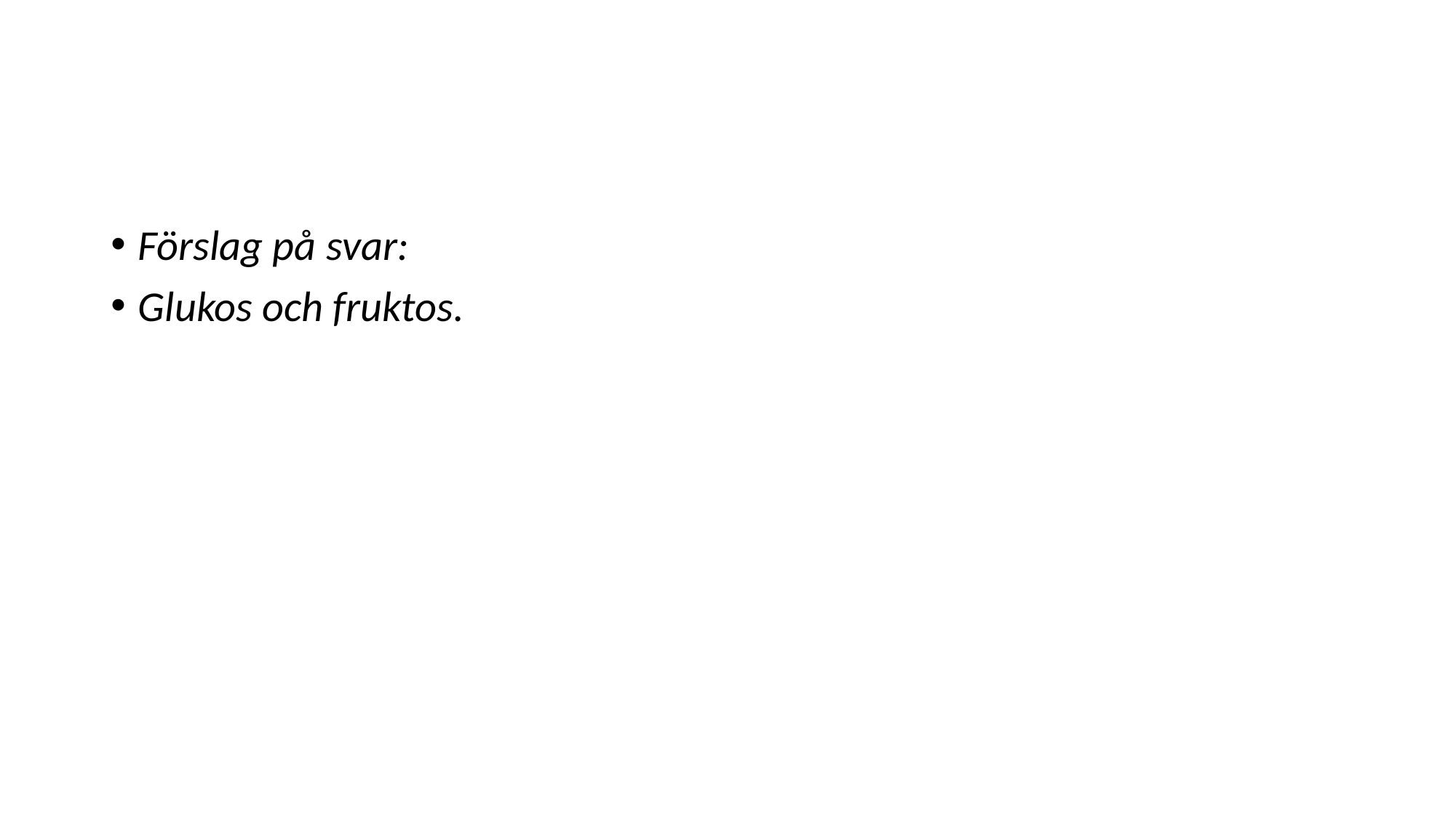

#
Förslag på svar:
Glukos och fruktos.